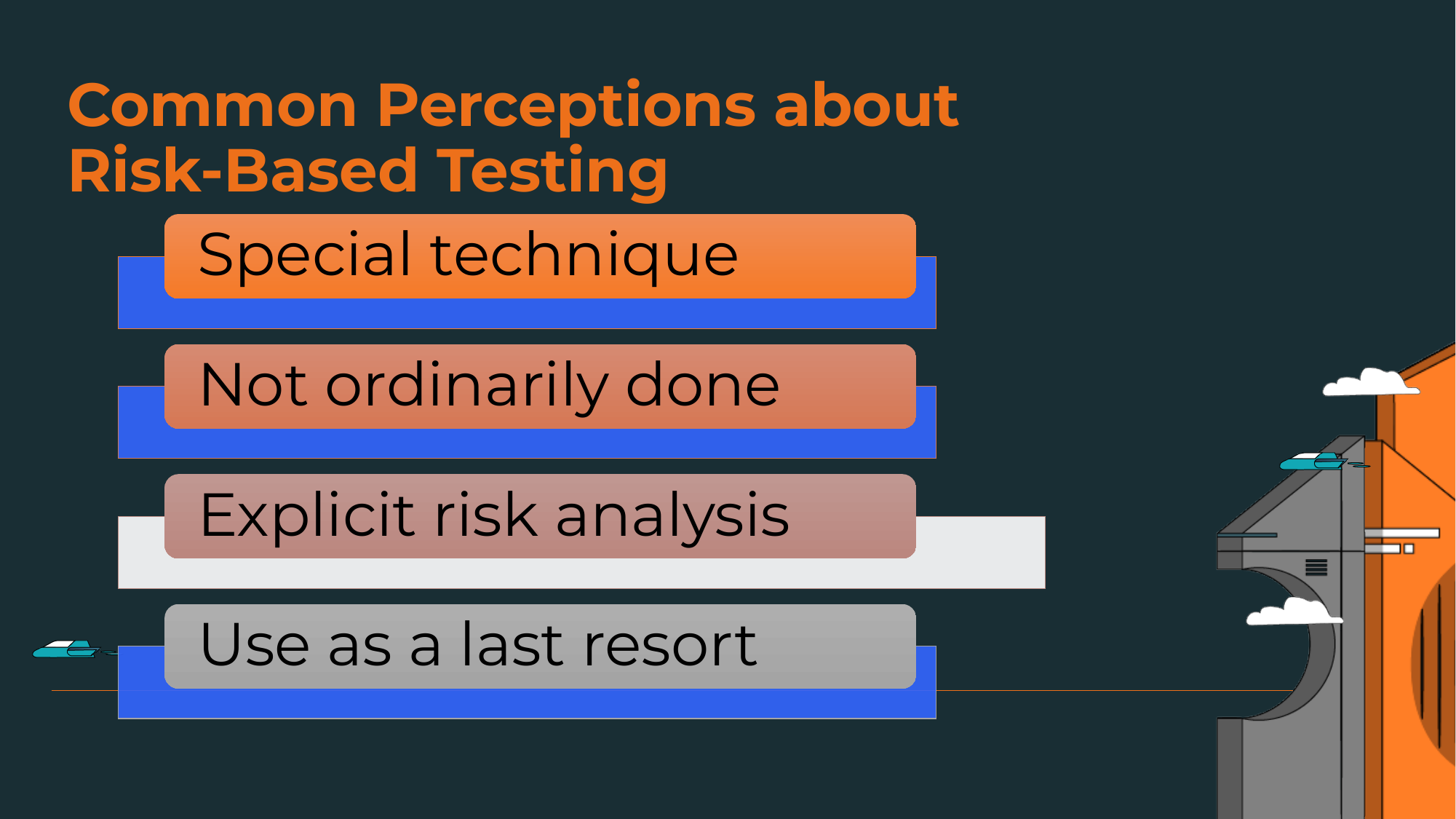

Common Perceptions about
Risk-Based Testing
Special technique
Not ordinarily done
Explicit risk analysis
Use as a last resort